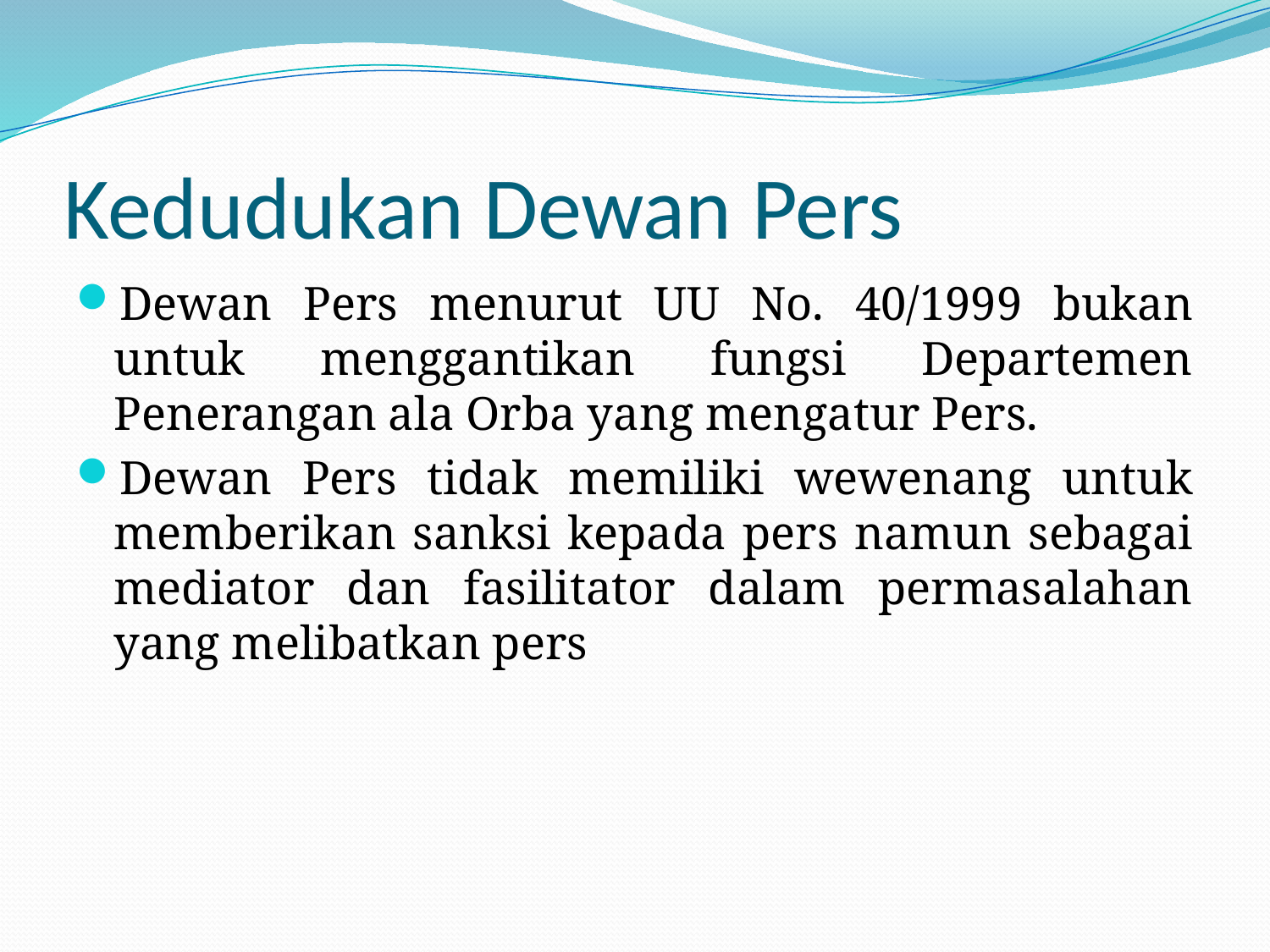

# Kedudukan Dewan Pers
Dewan Pers menurut UU No. 40/1999 bukan untuk menggantikan fungsi Departemen Penerangan ala Orba yang mengatur Pers.
Dewan Pers tidak memiliki wewenang untuk memberikan sanksi kepada pers namun sebagai mediator dan fasilitator dalam permasalahan yang melibatkan pers